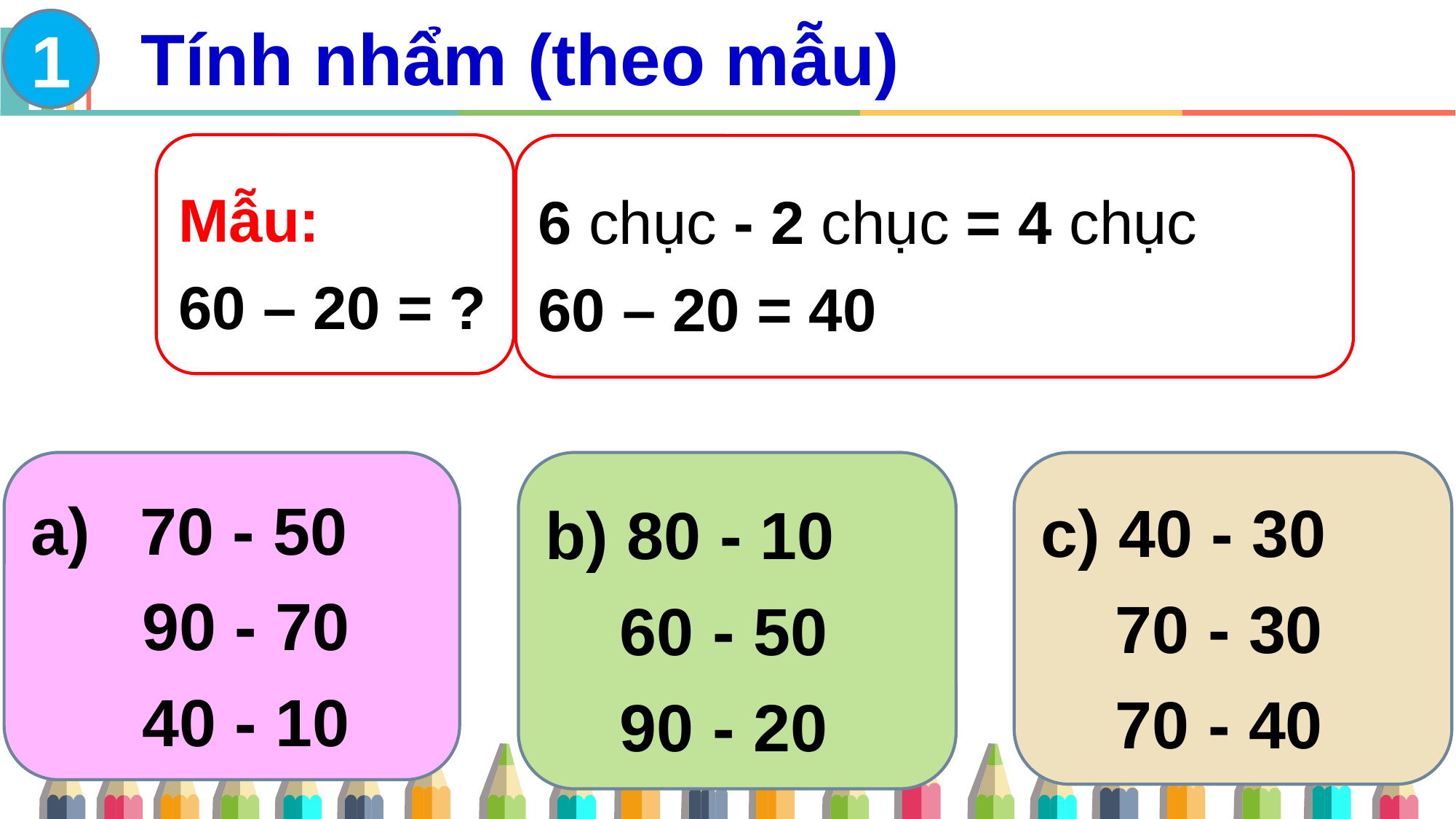

Tính nhẩm (theo mẫu)
1

Mẫu:
60 – 20 = ?
6 chục - 2 chục = 4 chục
60 – 20 = 40

70 - 50
      90 - 70
      40 - 10
b) 80 - 10
    60 - 50
    90 - 20
c) 40 - 30
    70 - 30
    70 - 40